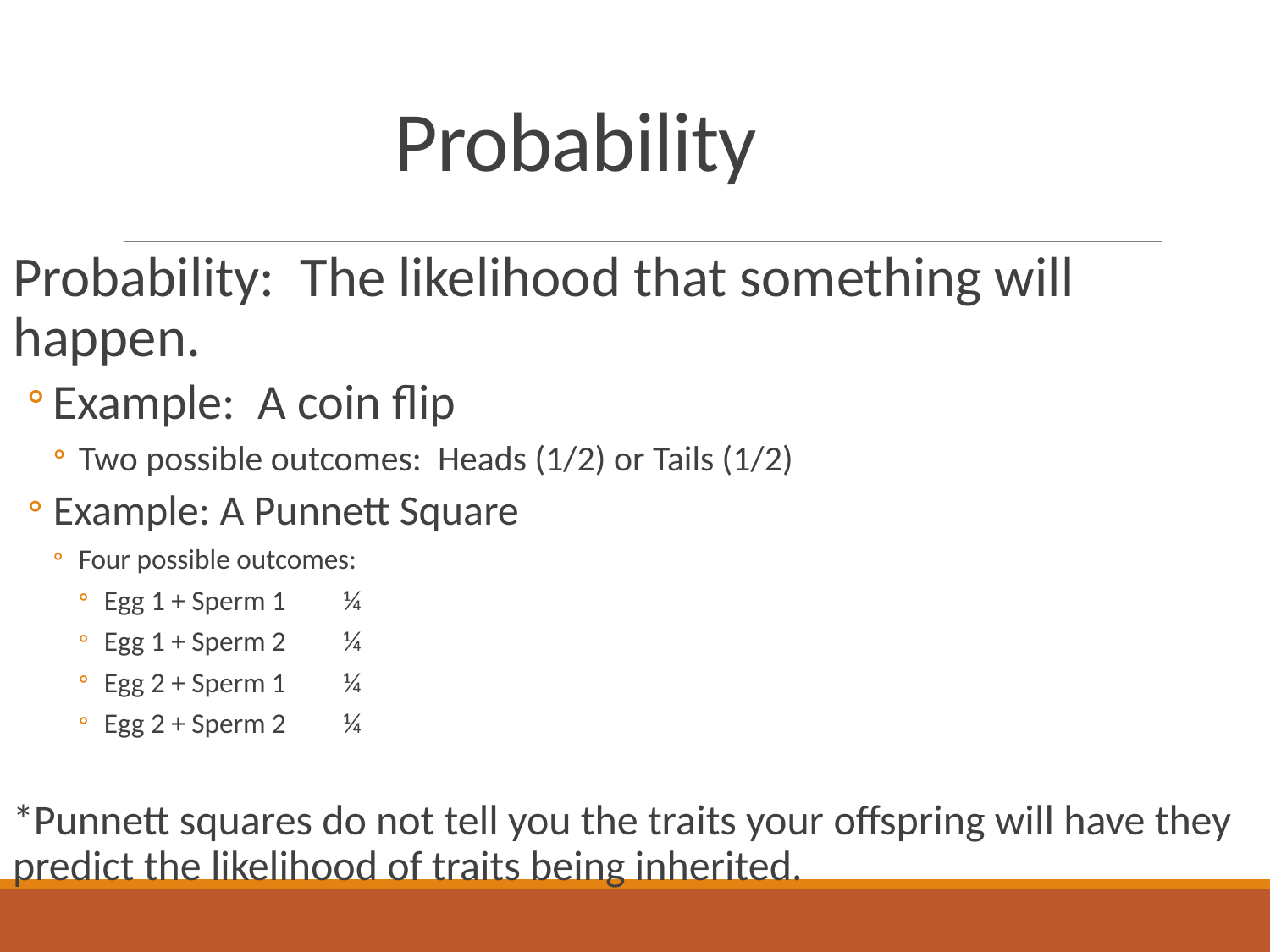

# Probability
Probability:  The likelihood that something will happen.
Example:  A coin flip
Two possible outcomes:  Heads (1/2) or Tails (1/2)
Example: A Punnett Square
Four possible outcomes:
Egg 1 + Sperm 1         ¼
Egg 1 + Sperm 2         ¼
Egg 2 + Sperm 1         ¼
Egg 2 + Sperm 2         ¼
*Punnett squares do not tell you the traits your offspring will have they predict the likelihood of traits being inherited.